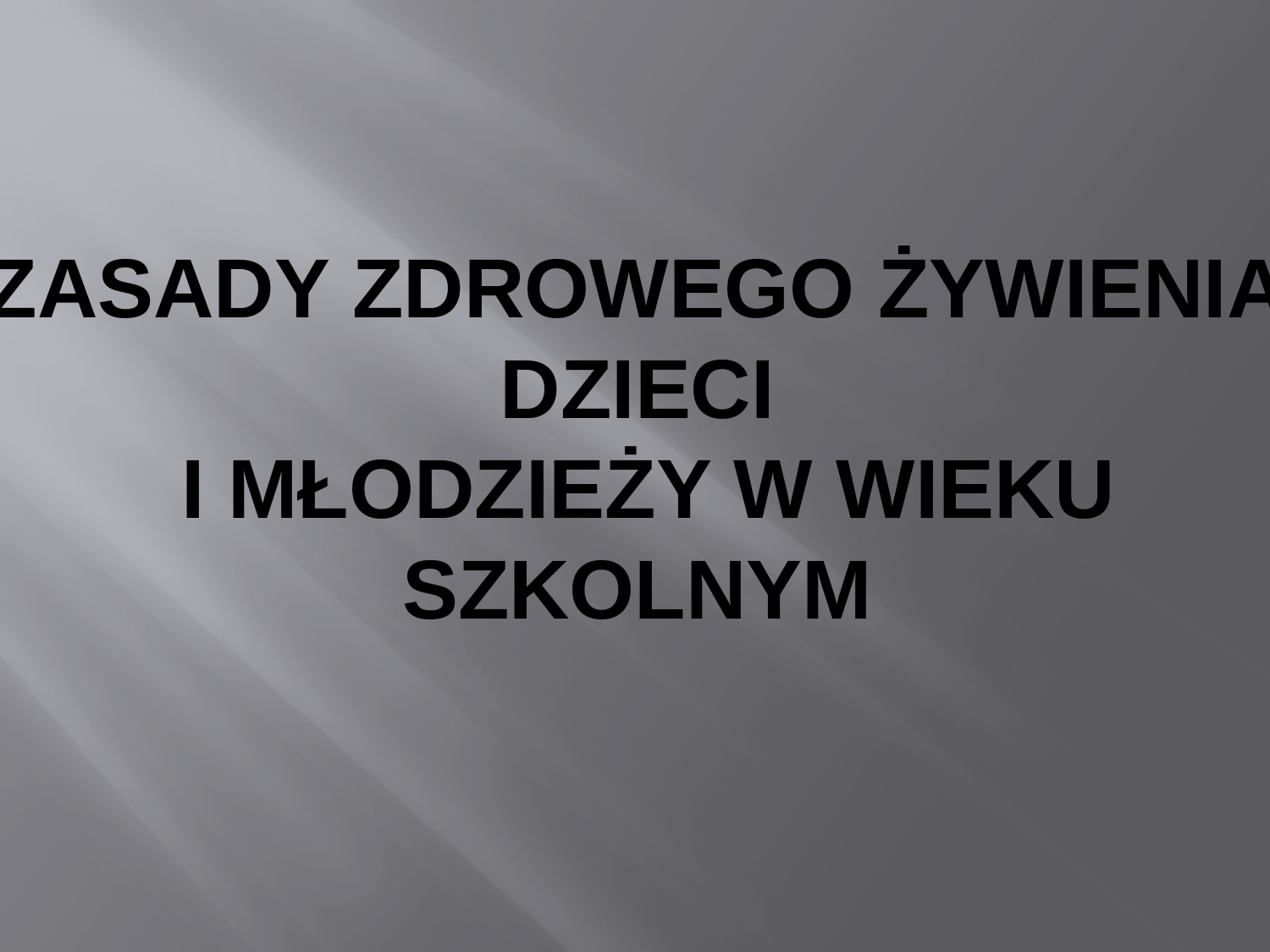

# ZASADY ZDROWEGO ŻYWIENIA DZIECI I MŁODZIEŻY W WIEKU SZKOLNYM